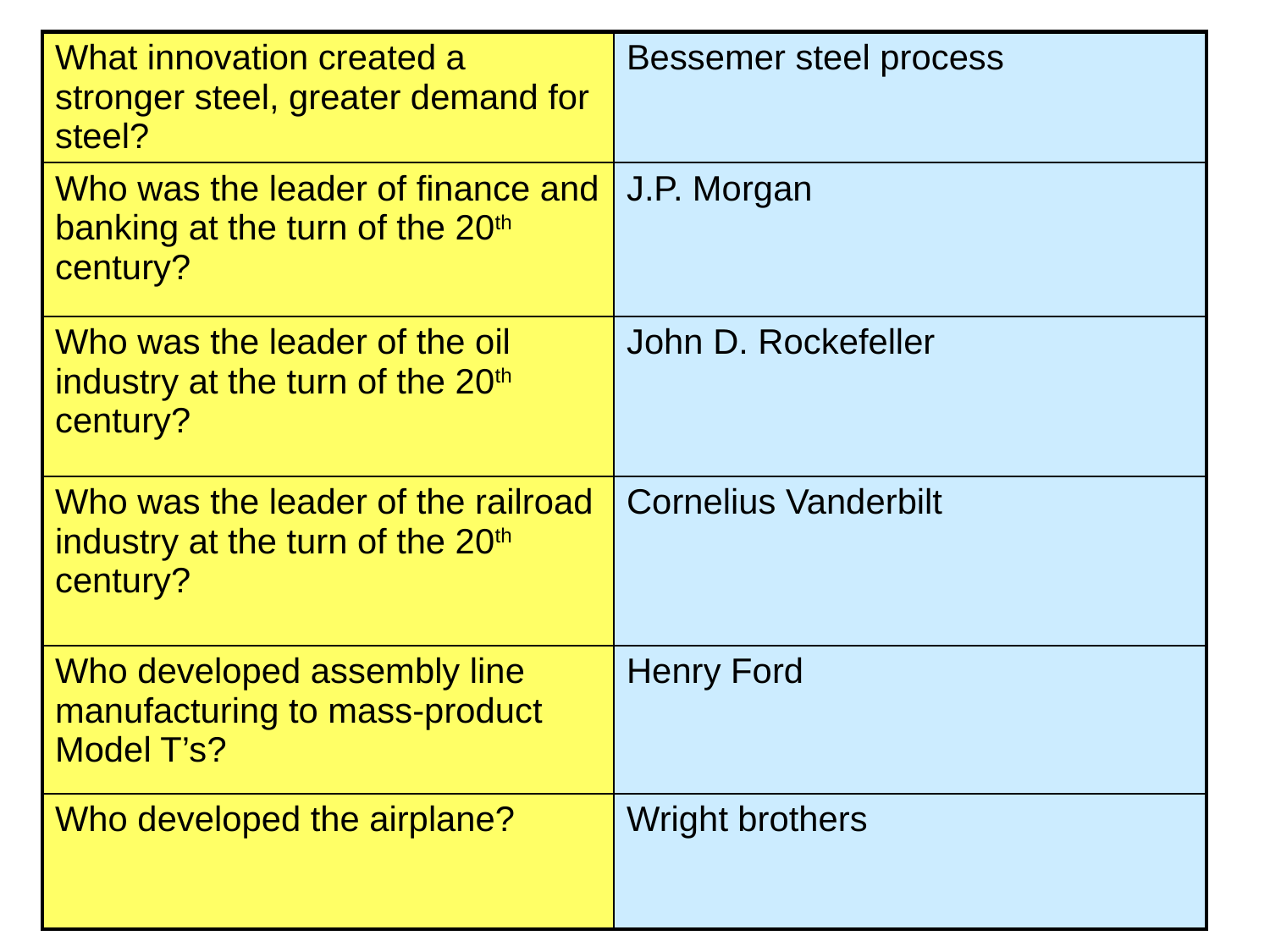

| What innovation created a stronger steel, greater demand for steel? | Bessemer steel process |
| --- | --- |
| Who was the leader of finance and banking at the turn of the 20th century? | J.P. Morgan |
| Who was the leader of the oil industry at the turn of the 20th century? | John D. Rockefeller |
| Who was the leader of the railroad industry at the turn of the 20th century? | Cornelius Vanderbilt |
| Who developed assembly line manufacturing to mass-product Model T’s? | Henry Ford |
| Who developed the airplane? | Wright brothers |